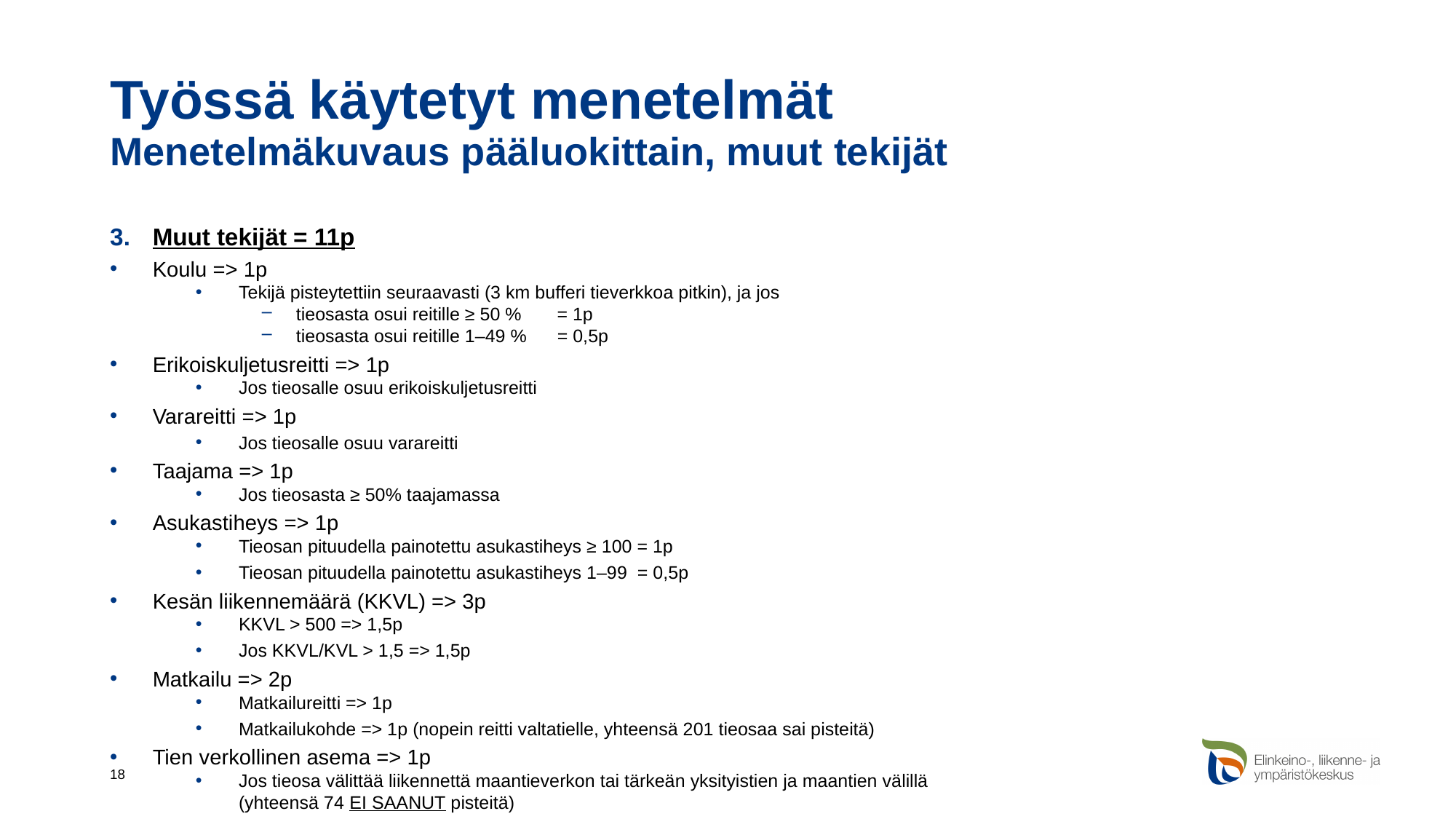

# Työssä käytetyt menetelmät Menetelmäkuvaus pääluokittain, muut tekijät
Muut tekijät = 11p
Koulu => 1p
Tekijä pisteytettiin seuraavasti (3 km bufferi tieverkkoa pitkin), ja jos
tieosasta osui reitille ≥ 50 %       = 1p
tieosasta osui reitille 1–49 %      = 0,5p
Erikoiskuljetusreitti => 1p
Jos tieosalle osuu erikoiskuljetusreitti
Varareitti => 1p
Jos tieosalle osuu varareitti
Taajama => 1p
Jos tieosasta ≥ 50% taajamassa
Asukastiheys => 1p
Tieosan pituudella painotettu asukastiheys ≥ 100 = 1p
Tieosan pituudella painotettu asukastiheys 1–99  = 0,5p
Kesän liikennemäärä (KKVL) => 3p
KKVL > 500 => 1,5p
Jos KKVL/KVL > 1,5 => 1,5p
Matkailu => 2p
Matkailureitti => 1p
Matkailukohde => 1p (nopein reitti valtatielle, yhteensä 201 tieosaa sai pisteitä)
Tien verkollinen asema => 1p
Jos tieosa välittää liikennettä maantieverkon tai tärkeän yksityistien ja maantien välillä
(yhteensä 74 EI SAANUT pisteitä)
18